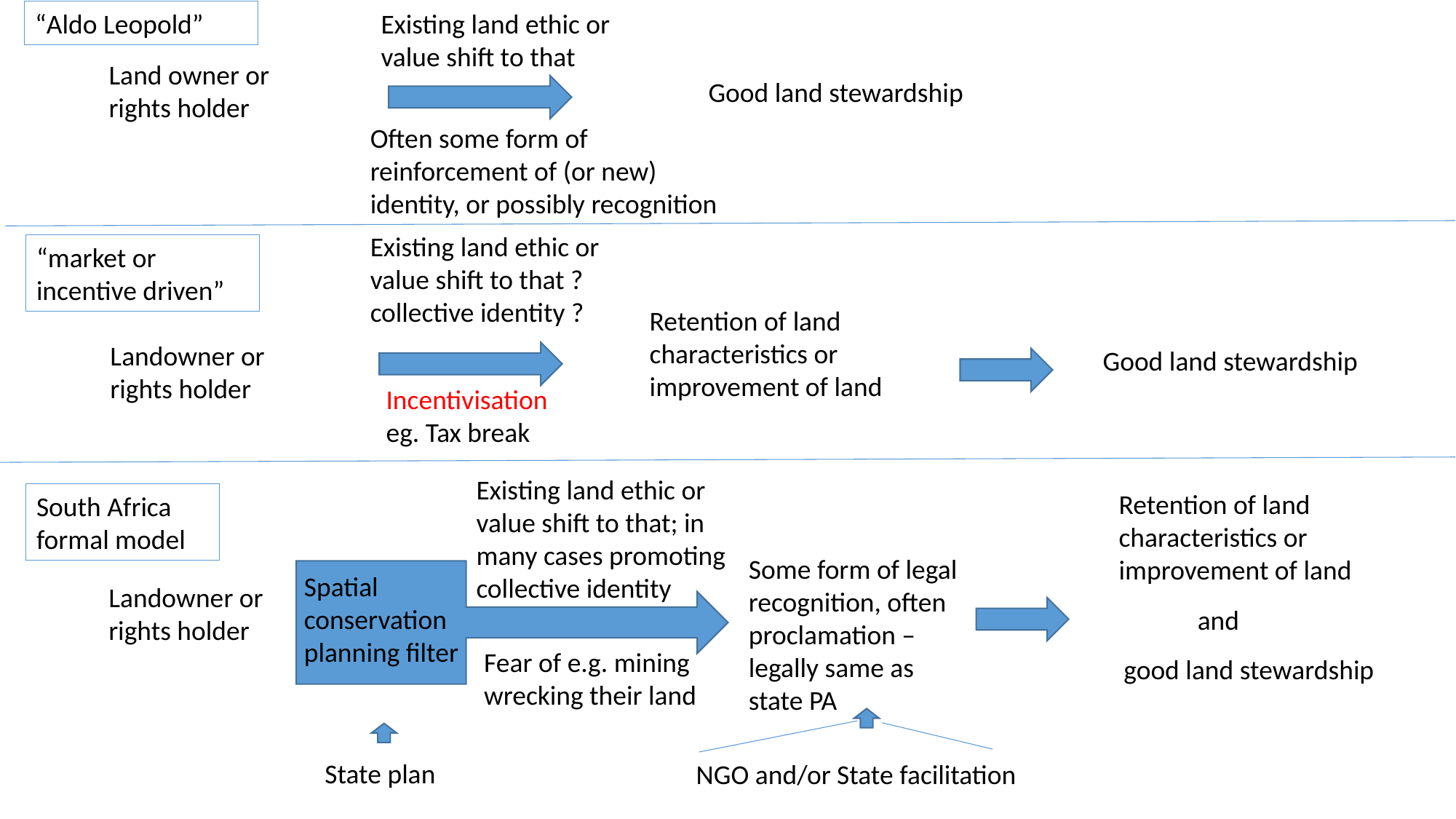

“Aldo Leopold”
Existing land ethic or value shift to that
Land owner or rights holder
Good land stewardship

Often some form of reinforcement of (or new)  identity, or possibly recognition
Existing land ethic or value shift to that ? collective identity ?
“market or incentive driven”
Retention of land characteristics or  improvement of land
Landowner or rights holder
Good land stewardship

Incentivisation eg. Tax break

Existing land ethic or value shift to that; in many cases promoting collective identity
Retention of land characteristics or  improvement of land
South Africa formal model
Some form of legal recognition, often proclamation –legally same as state PA
Spatial conservation planning filter
Landowner or rights holder
and

Fear of e.g. mining
wrecking their land
good land stewardship

State plan
NGO and/or State facilitation